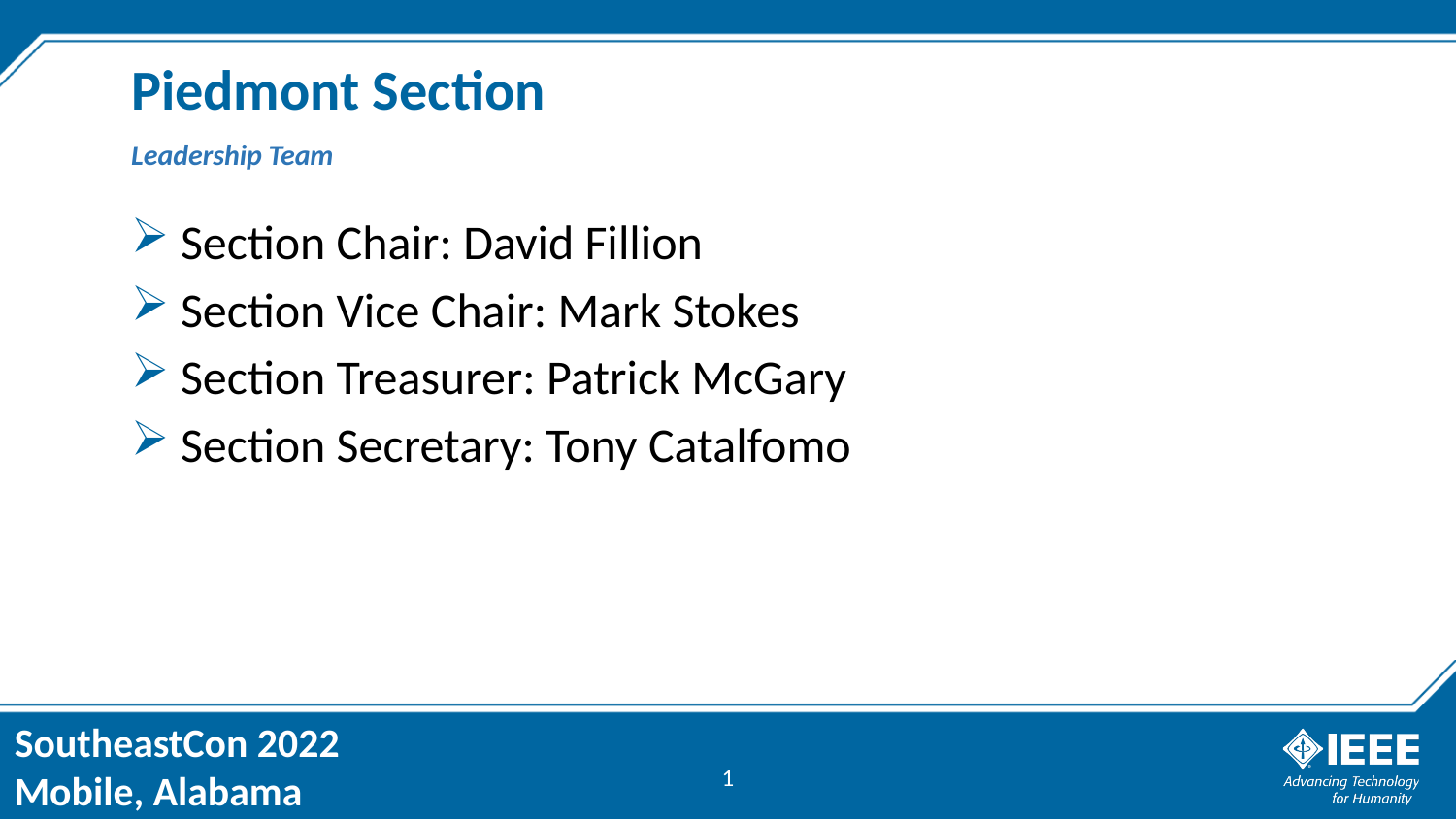

# Piedmont Section
Leadership Team
 Section Chair: David Fillion
 Section Vice Chair: Mark Stokes
 Section Treasurer: Patrick McGary
 Section Secretary: Tony Catalfomo
1